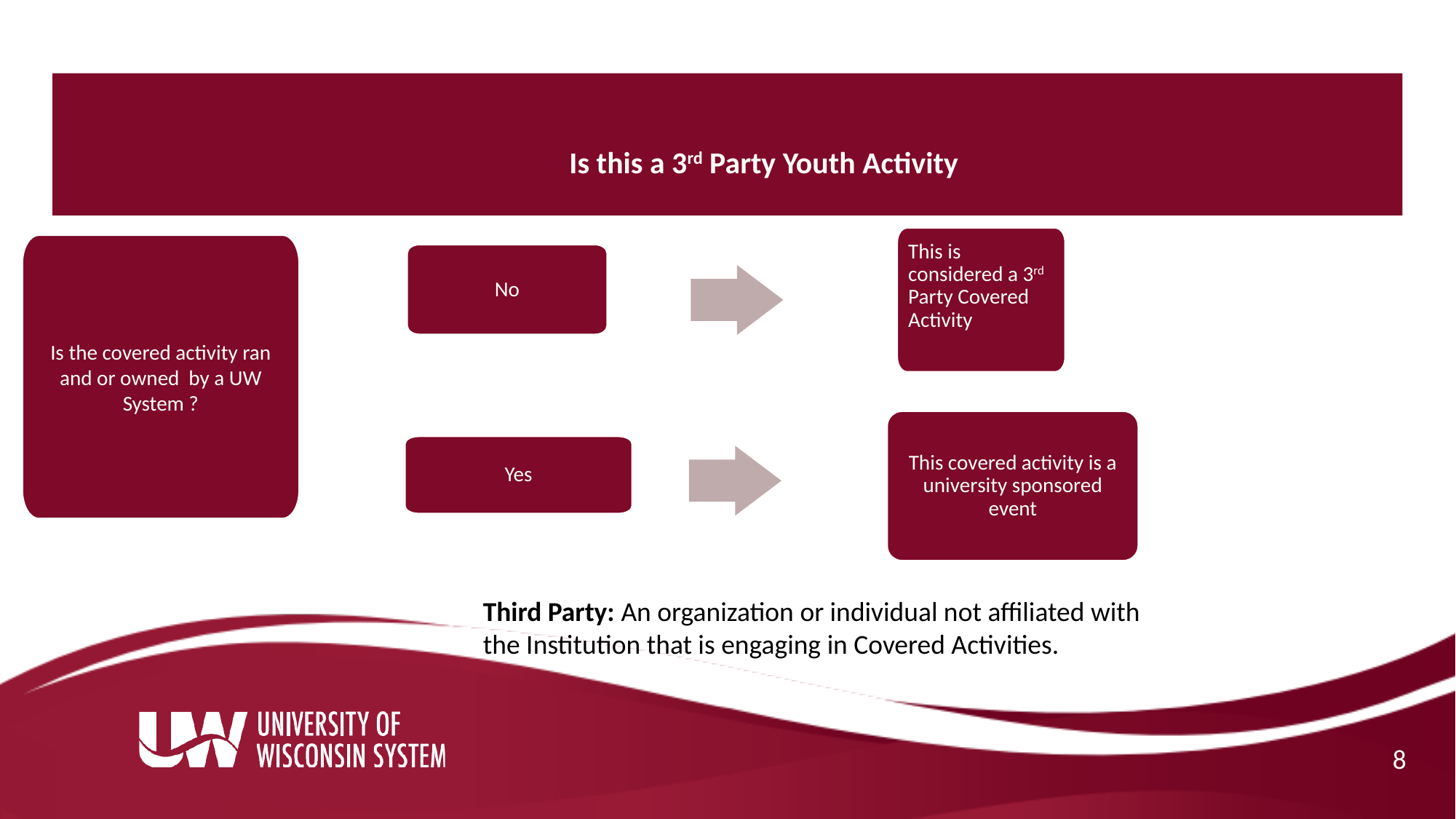

Is this a 3rd Party Youth Activity

This is considered a 3rd Party Covered Activity

Is the covered activity ran and or owned  by a UW System ?
No

This covered activity is a university sponsored event
Yes

Third Party: An organization or individual not affiliated with the Institution that is engaging in Covered Activities.